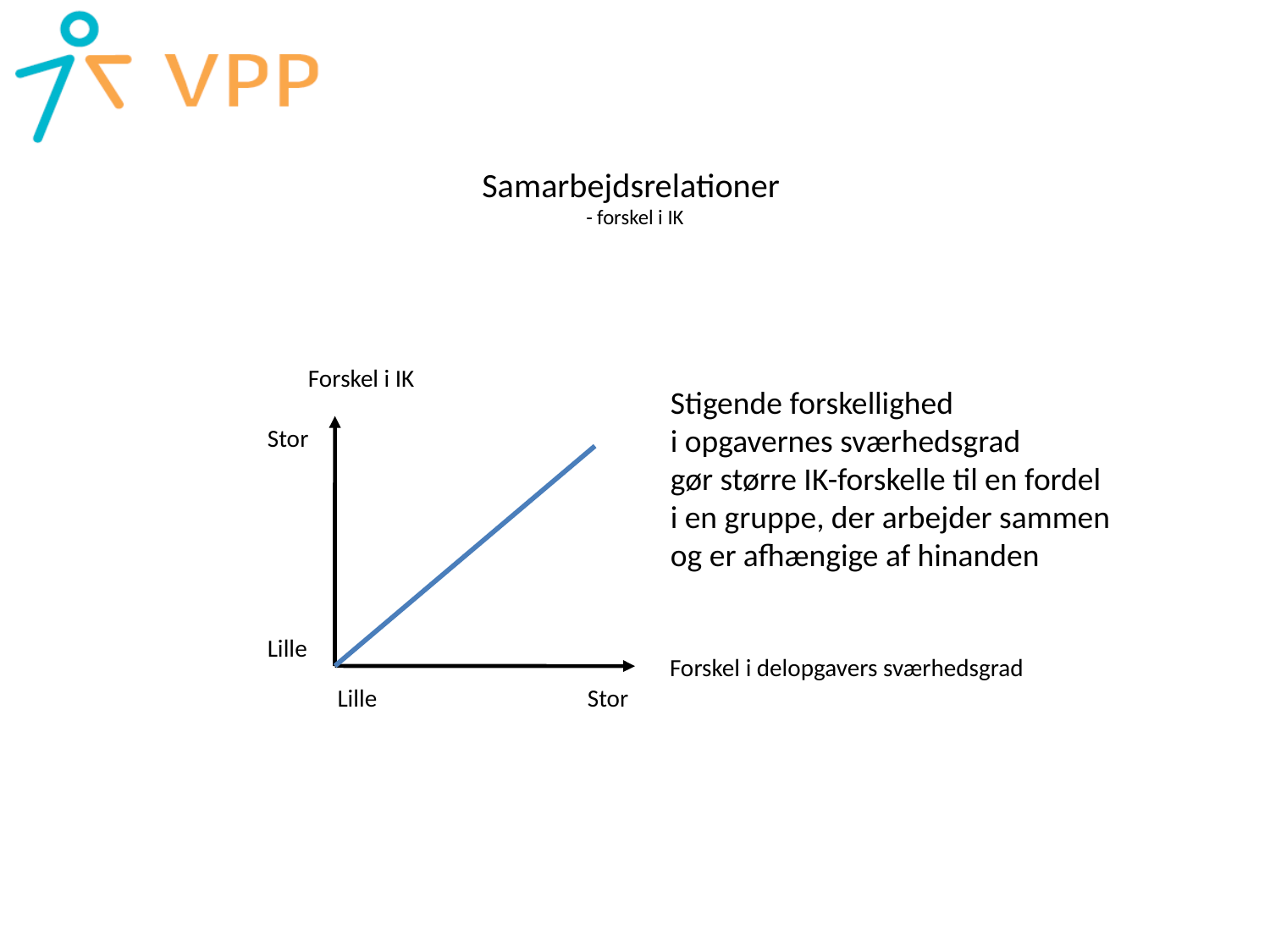

# Samarbejdsrelationer - forskel i IK
Forskel i IK
Stigende forskellighed
i opgavernes sværhedsgrad
gør større IK-forskelle til en fordel
i en gruppe, der arbejder sammen
og er afhængige af hinanden
Stor
Lille
Forskel i delopgavers sværhedsgrad
Lille
Stor